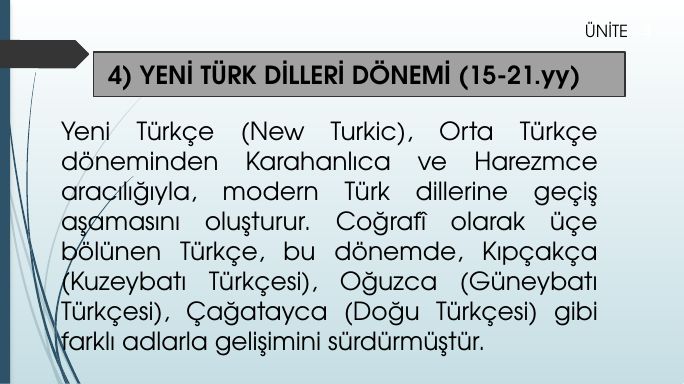

ÜNİTE   4
4) YENİ TÜRK DİLLERİ DÖNEMİ (15-21.yy)
Yeni Türkçe (New Turkic), Orta Türkçe döneminden Karahanlıca ve Harezmce aracılığıyla, modern Türk dillerine geçiş aşamasını oluşturur. Coğrafî olarak üçe bölünen Türkçe, bu dönemde, Kıpçakça (Kuzeybatı Türkçesi), Oğuzca (Güneybatı Türkçesi), Çağatayca (Doğu Türkçesi) gibi farklı adlarla gelişimini sürdürmüştür.